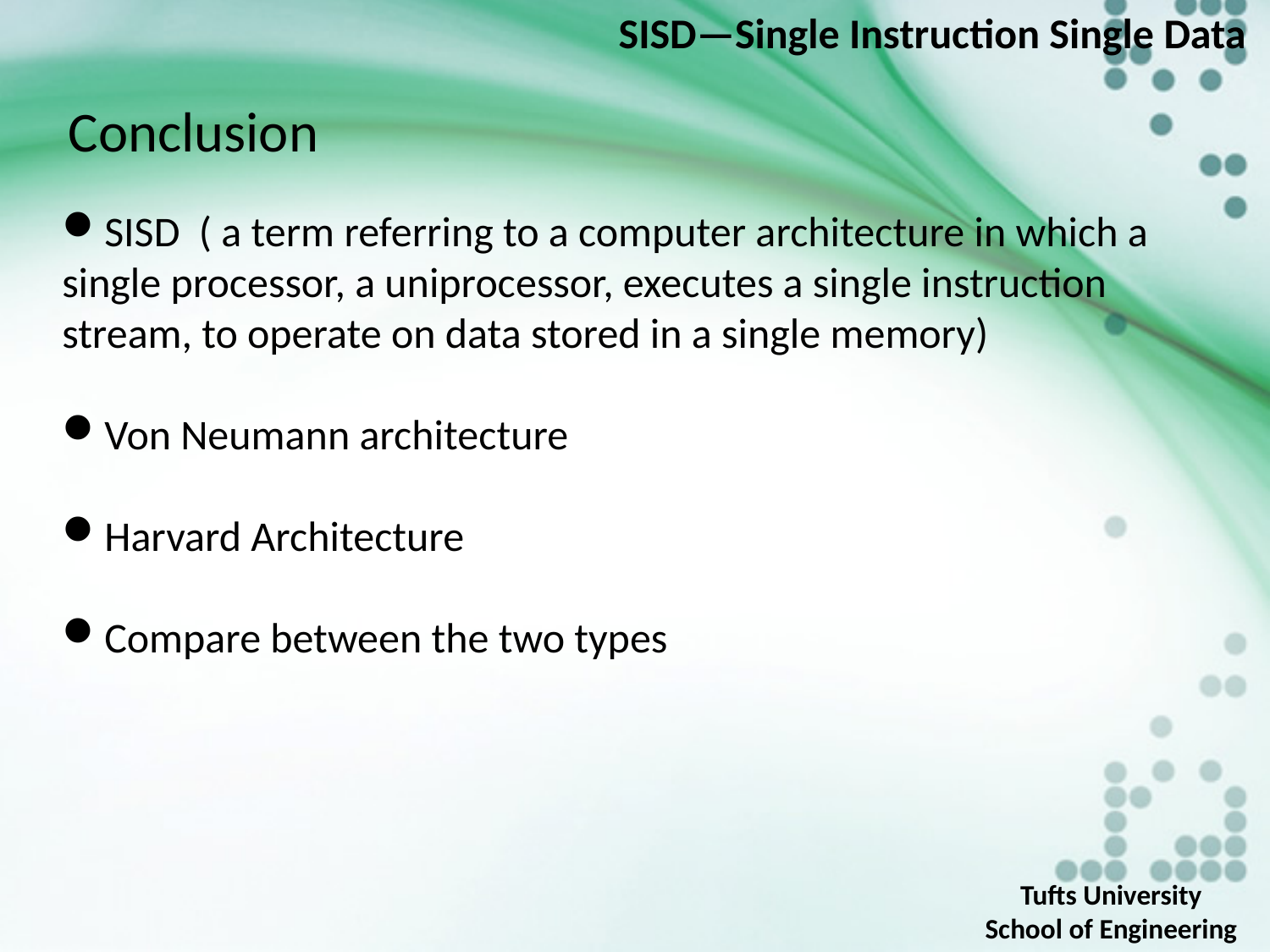

SISD—Single Instruction Single Data
Conclusion
SISD  ( a term referring to a computer architecture in which a single processor, a uniprocessor, executes a single instruction stream, to operate on data stored in a single memory)

Von Neumann architecture

Harvard Architecture

Compare between the two types

Tufts University
School of Engineering